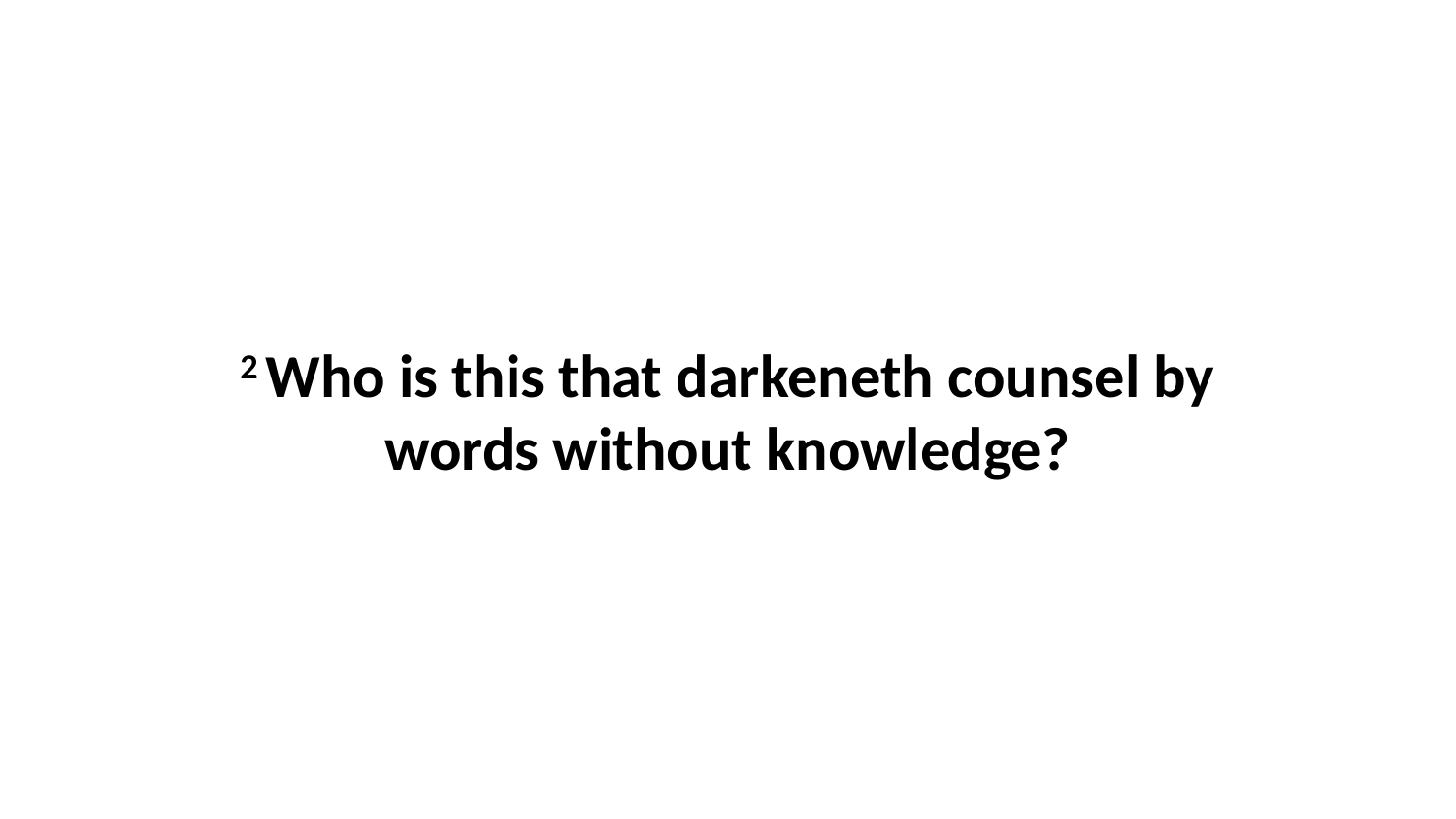

2 Who is this that darkeneth counsel by words without knowledge?